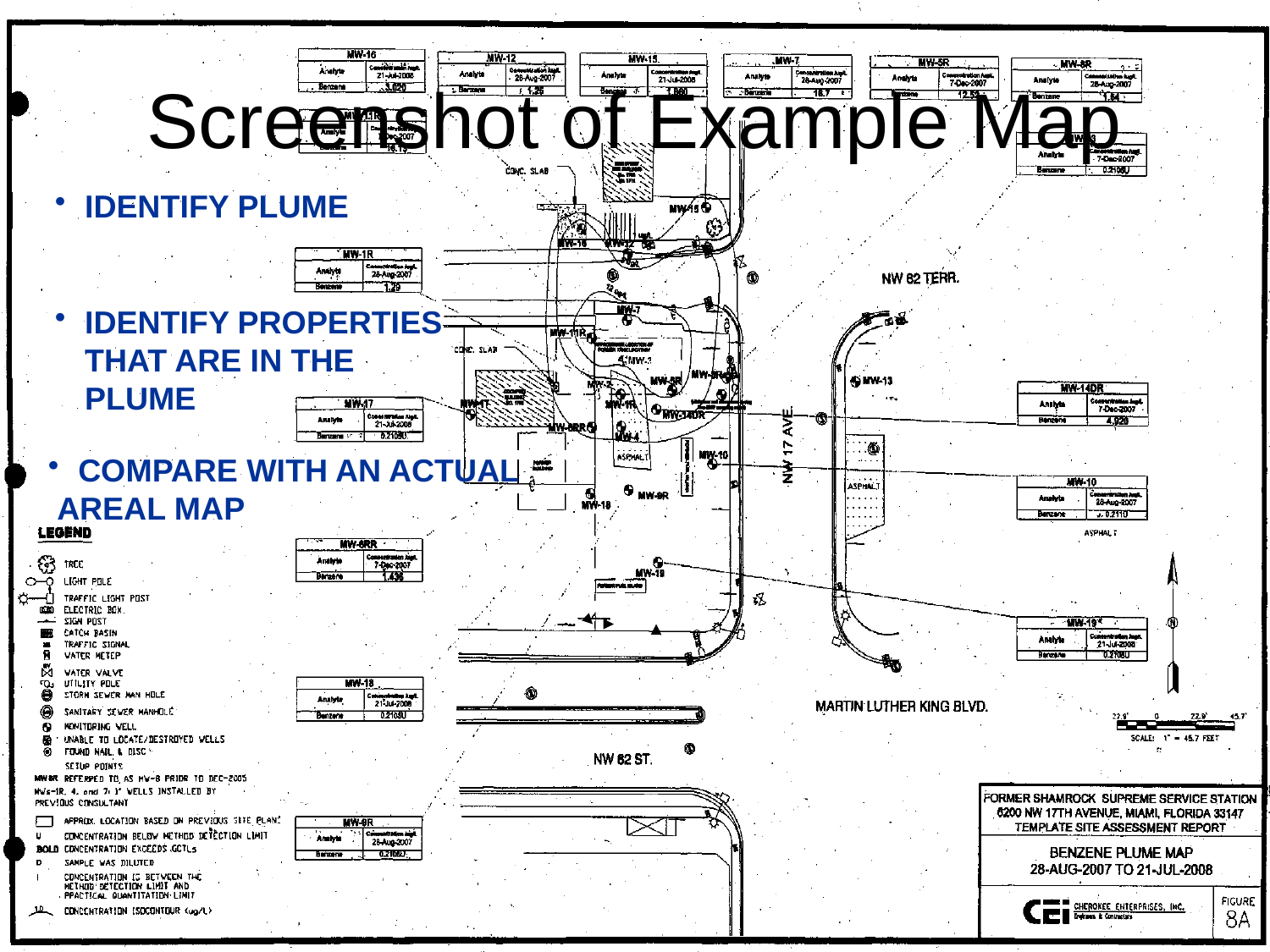

# Screenshot of Example Map
IDENTIFY PLUME
IDENTIFY PROPERTIES THAT ARE IN THE PLUME
COMPARE WITH AN ACTUAL
 AREAL MAP